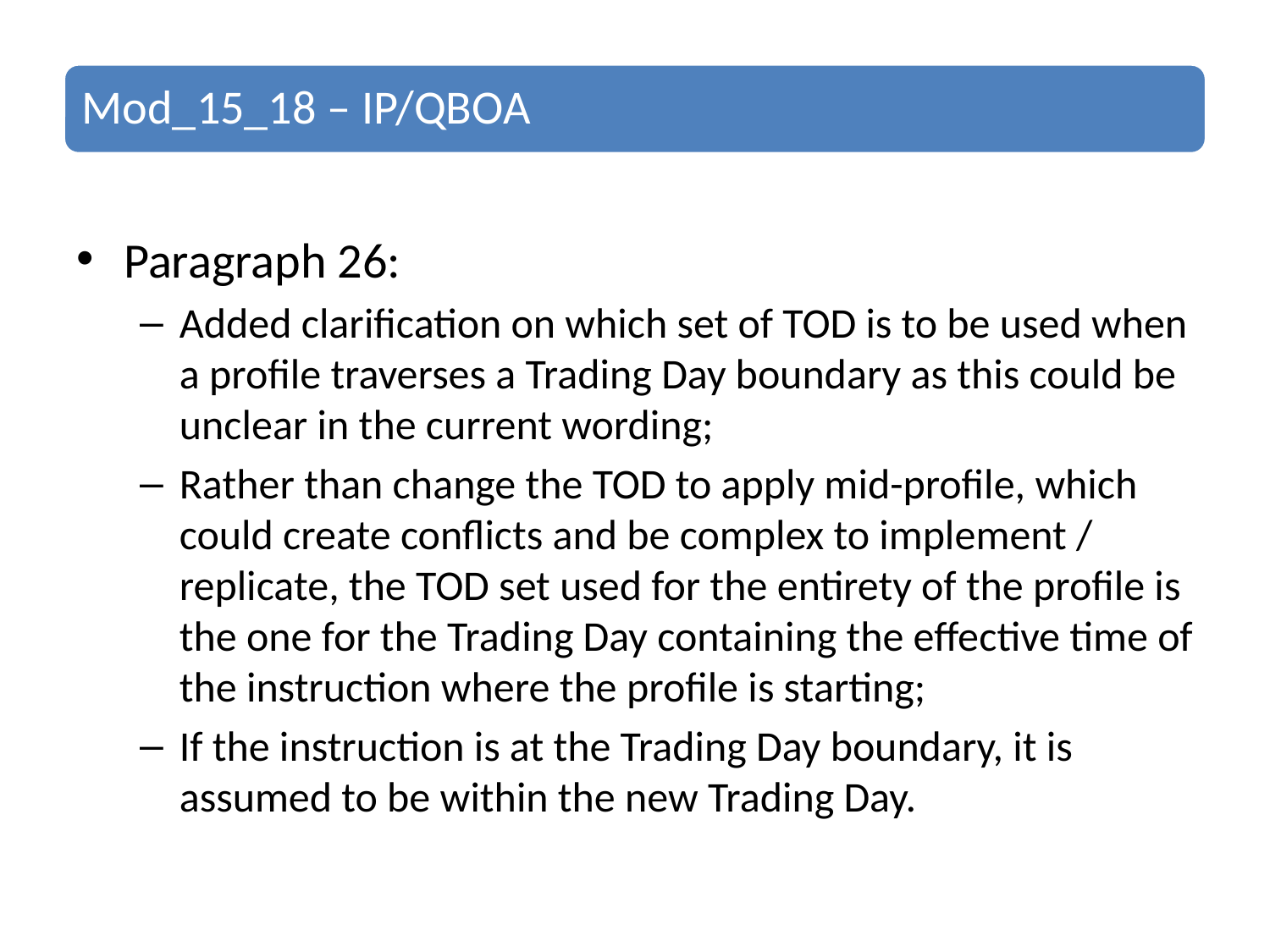

Mod_15_18 – IP/QBOA
Paragraph 26:
Added clarification on which set of TOD is to be used when a profile traverses a Trading Day boundary as this could be unclear in the current wording;
Rather than change the TOD to apply mid-profile, which could create conflicts and be complex to implement / replicate, the TOD set used for the entirety of the profile is the one for the Trading Day containing the effective time of the instruction where the profile is starting;
If the instruction is at the Trading Day boundary, it is assumed to be within the new Trading Day.